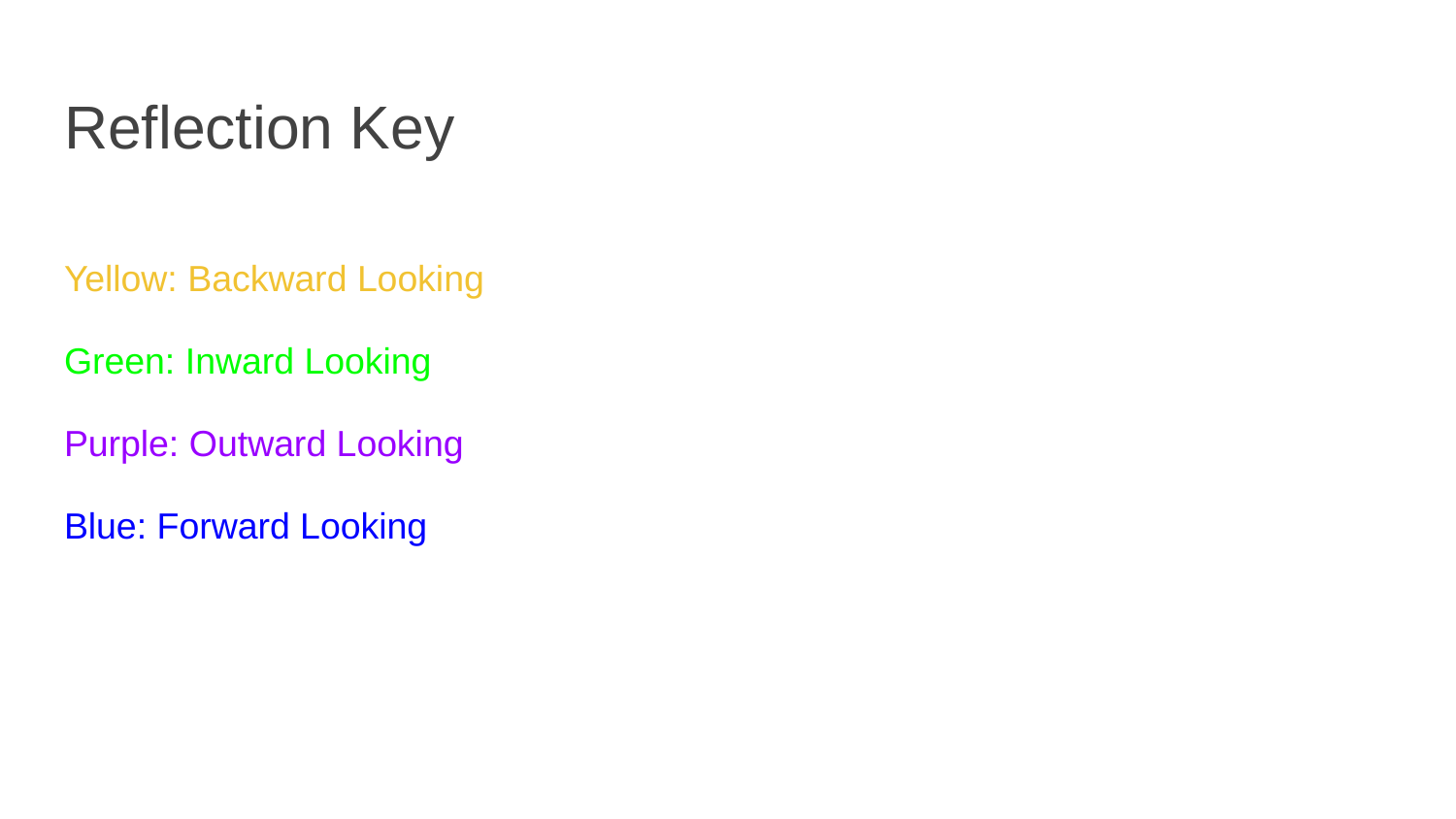

# Reflection Key
Yellow: Backward Looking
Green: Inward Looking
Purple: Outward Looking
Blue: Forward Looking